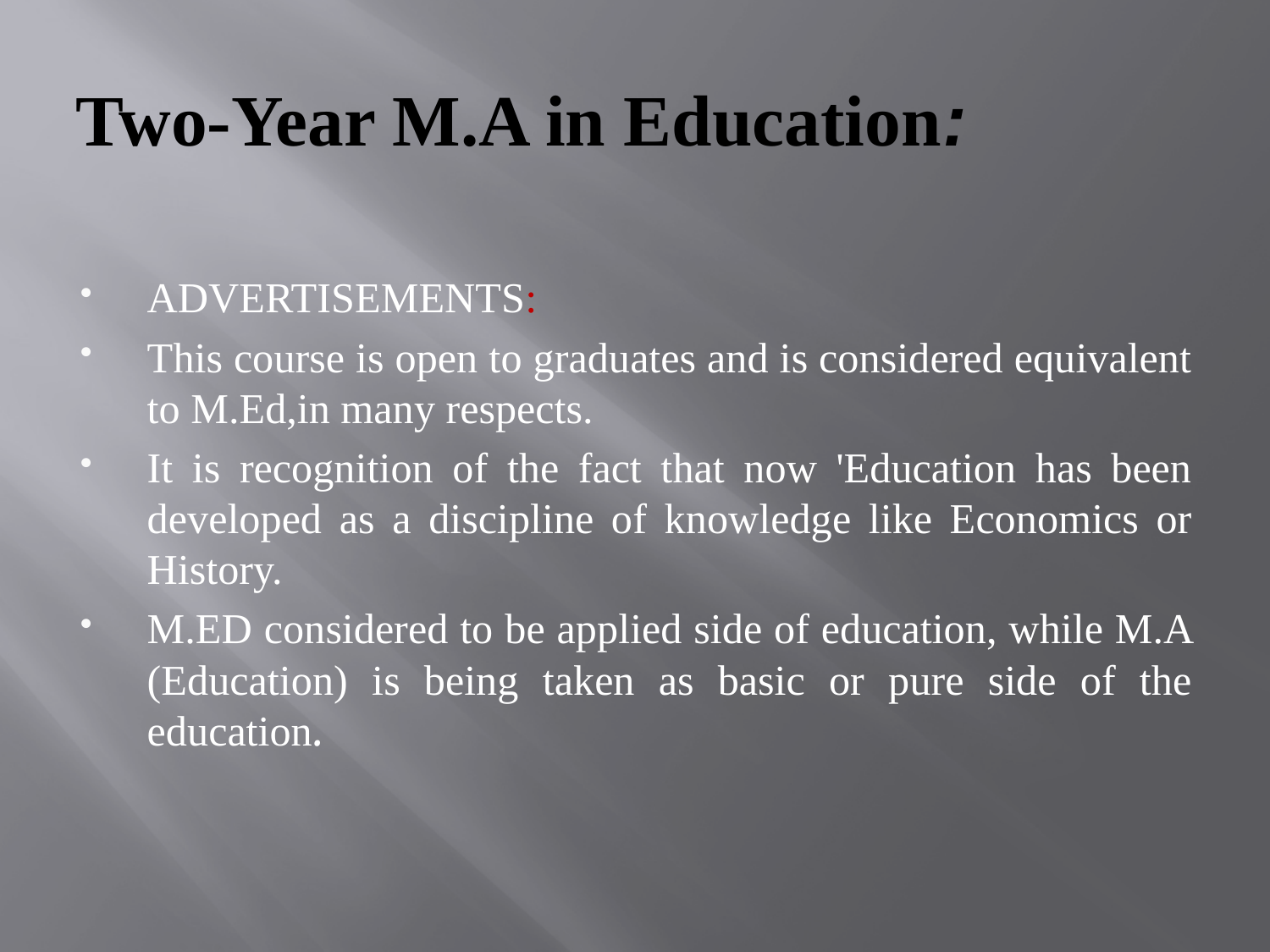

# Two-Year M.A in Education:
ADVERTISEMENTS:
This course is open to graduates and is considered equivalent to M.Ed,in many respects.
It is recognition of the fact that now 'Education has been developed as a discipline of knowledge like Economics or History.
M.ED considered to be applied side of education, while M.A (Education) is being taken as basic or pure side of the education.